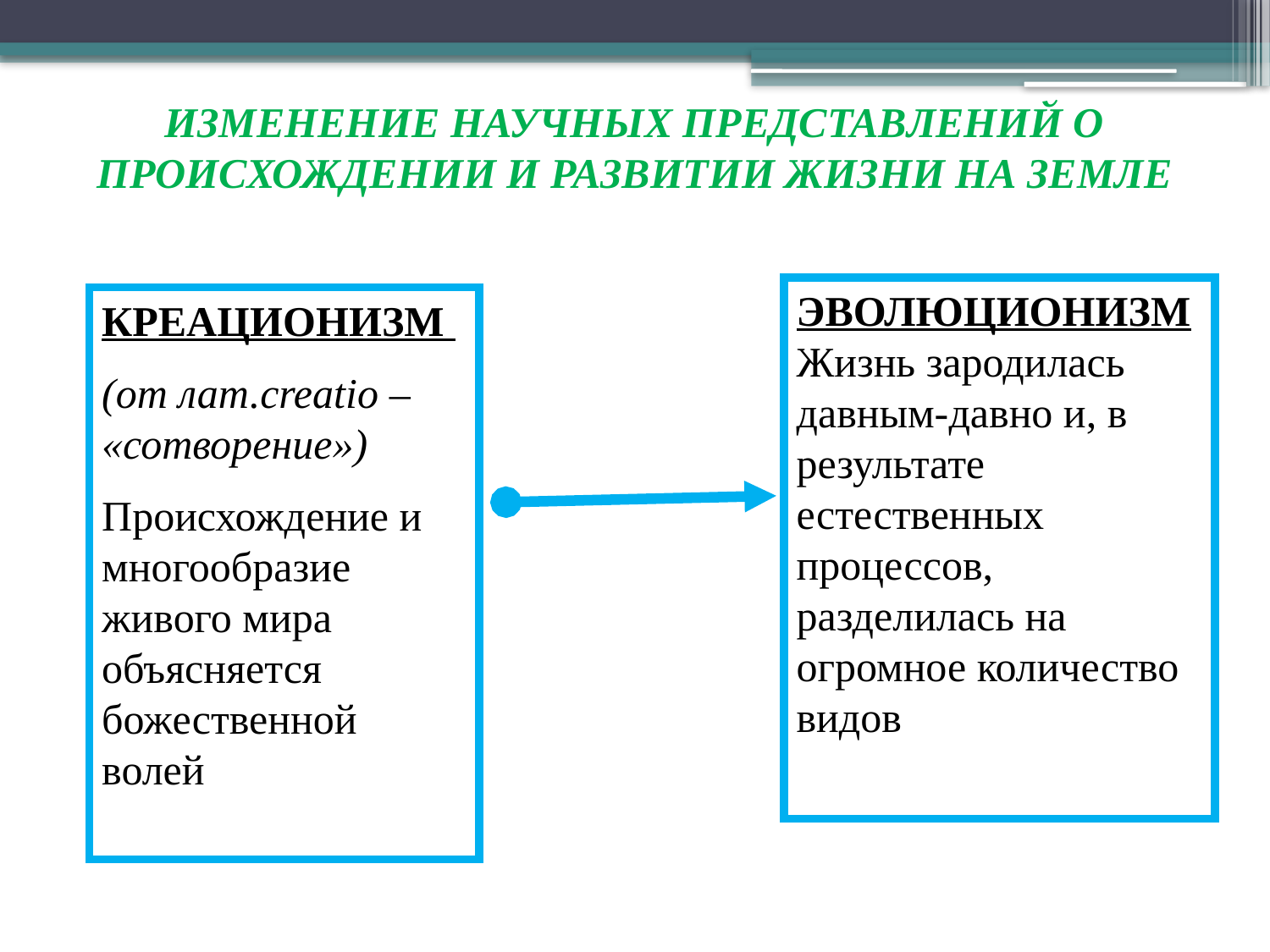

ИЗМЕНЕНИЕ НАУЧНЫХ ПРЕДСТАВЛЕНИЙ О ПРОИСХОЖДЕНИИ И РАЗВИТИИ ЖИЗНИ НА ЗЕМЛЕ
ЭВОЛЮЦИОНИЗМ Жизнь зародилась давным-давно и, в результате естественных процессов, разделилась на огромное количество видов

КРЕАЦИОНИЗМ
(от лат.creatio – «сотворение»)
Происхождение и многообразие живого мира объясняется божественной волей